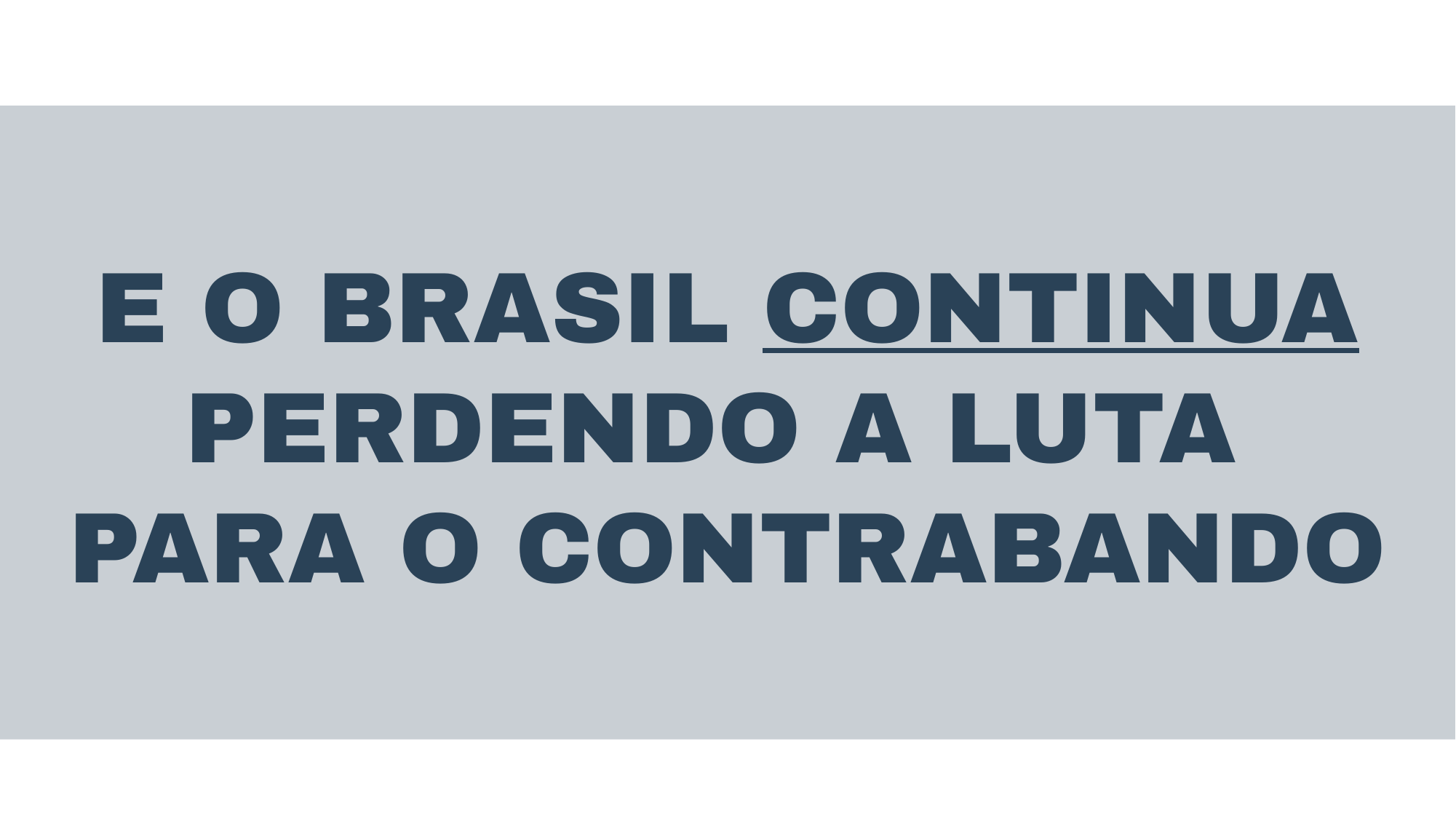

E O BRASIL CONTINUA PERDENDO A LUTA
PARA O CONTRABANDO